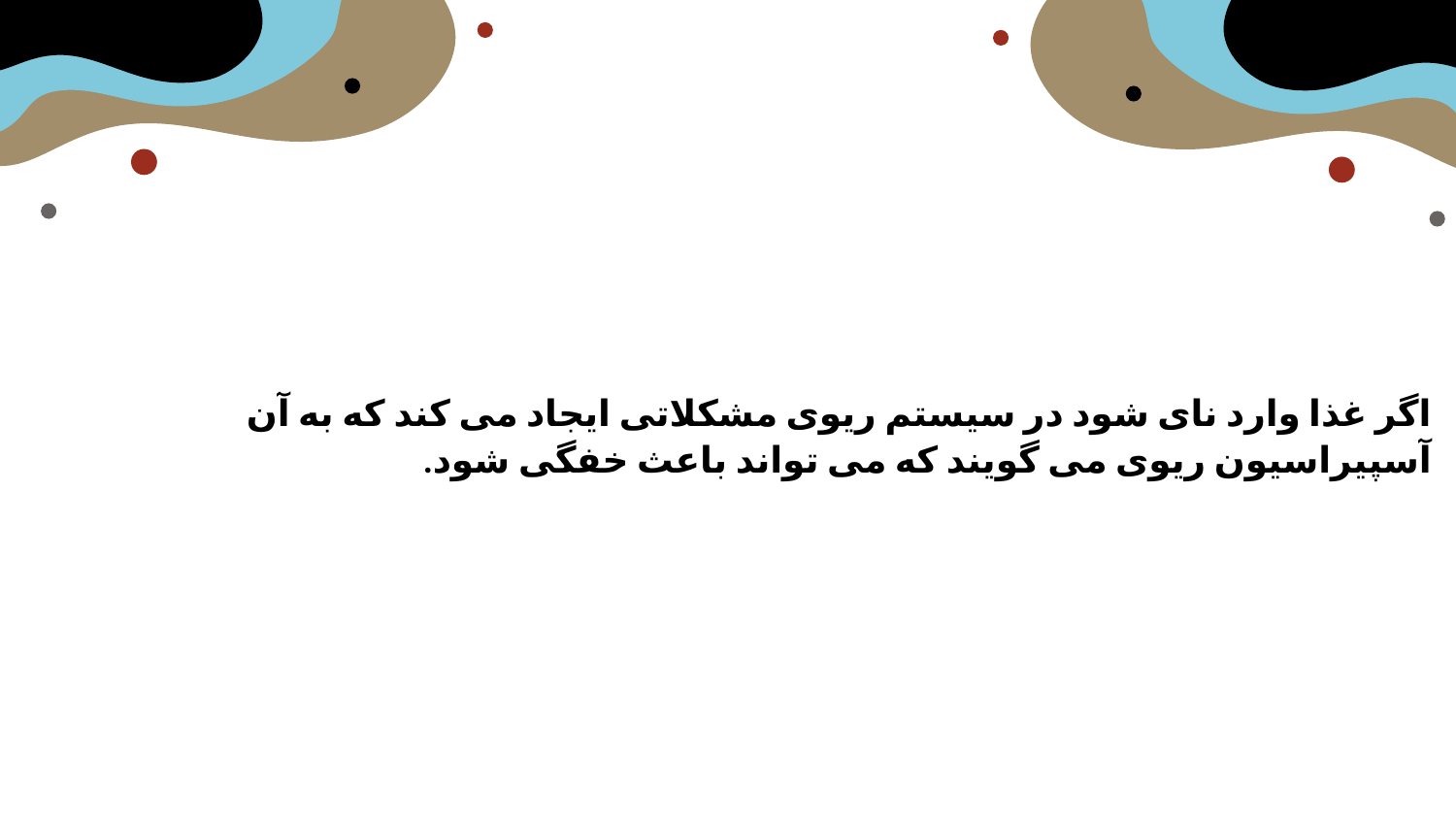

اگر غذا وارد نای شود در سیستم ریوی مشکلاتی ایجاد می کند که به آن آسپیراسیون ریوی می گویند که می تواند باعث خفگی شود.